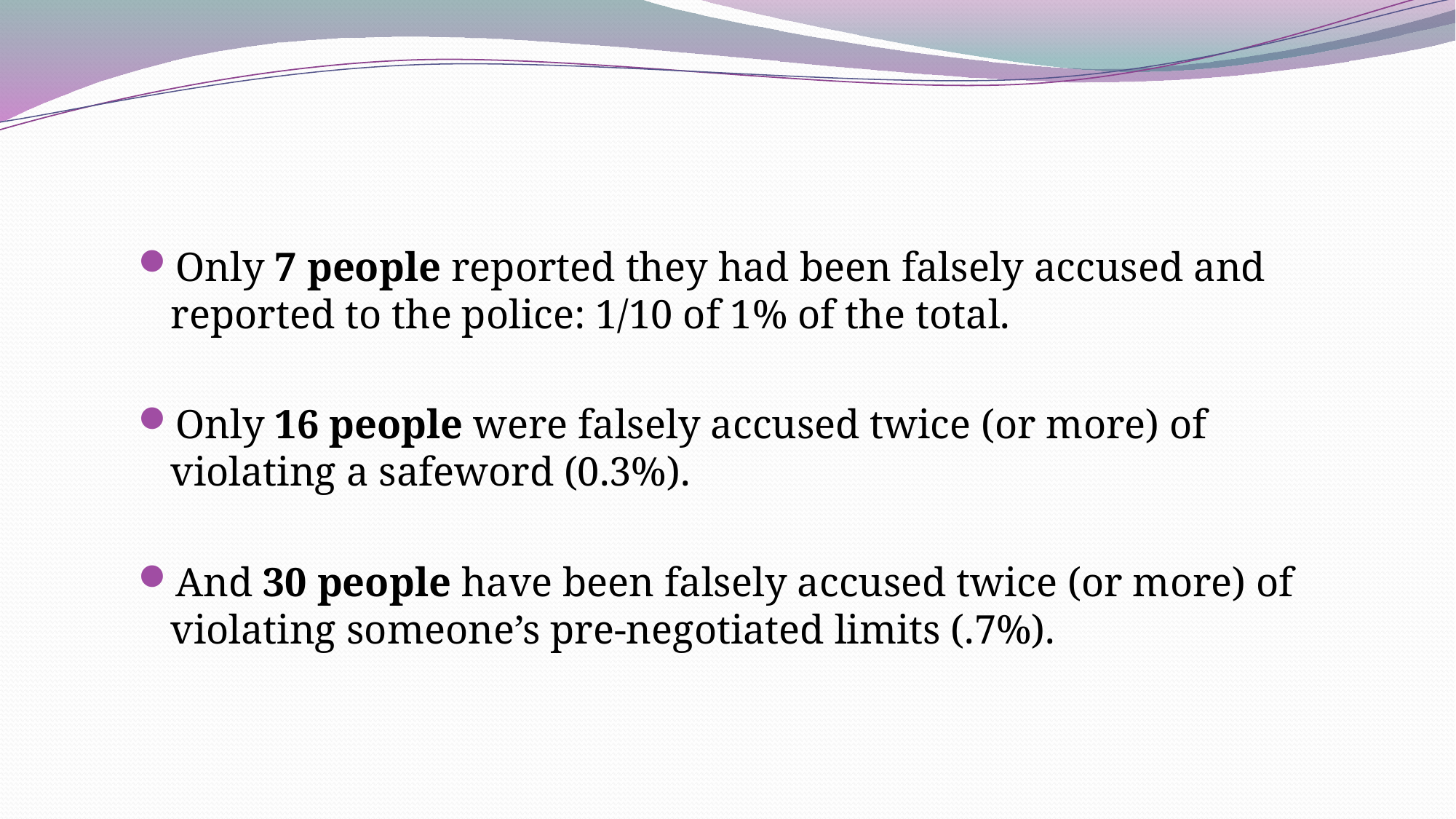

Only 7 people reported they had been falsely accused and reported to the police: 1/10 of 1% of the total.

Only 16 people were falsely accused twice (or more) of violating a safeword (0.3%).

And 30 people have been falsely accused twice (or more) of violating someone’s pre-negotiated limits (.7%).